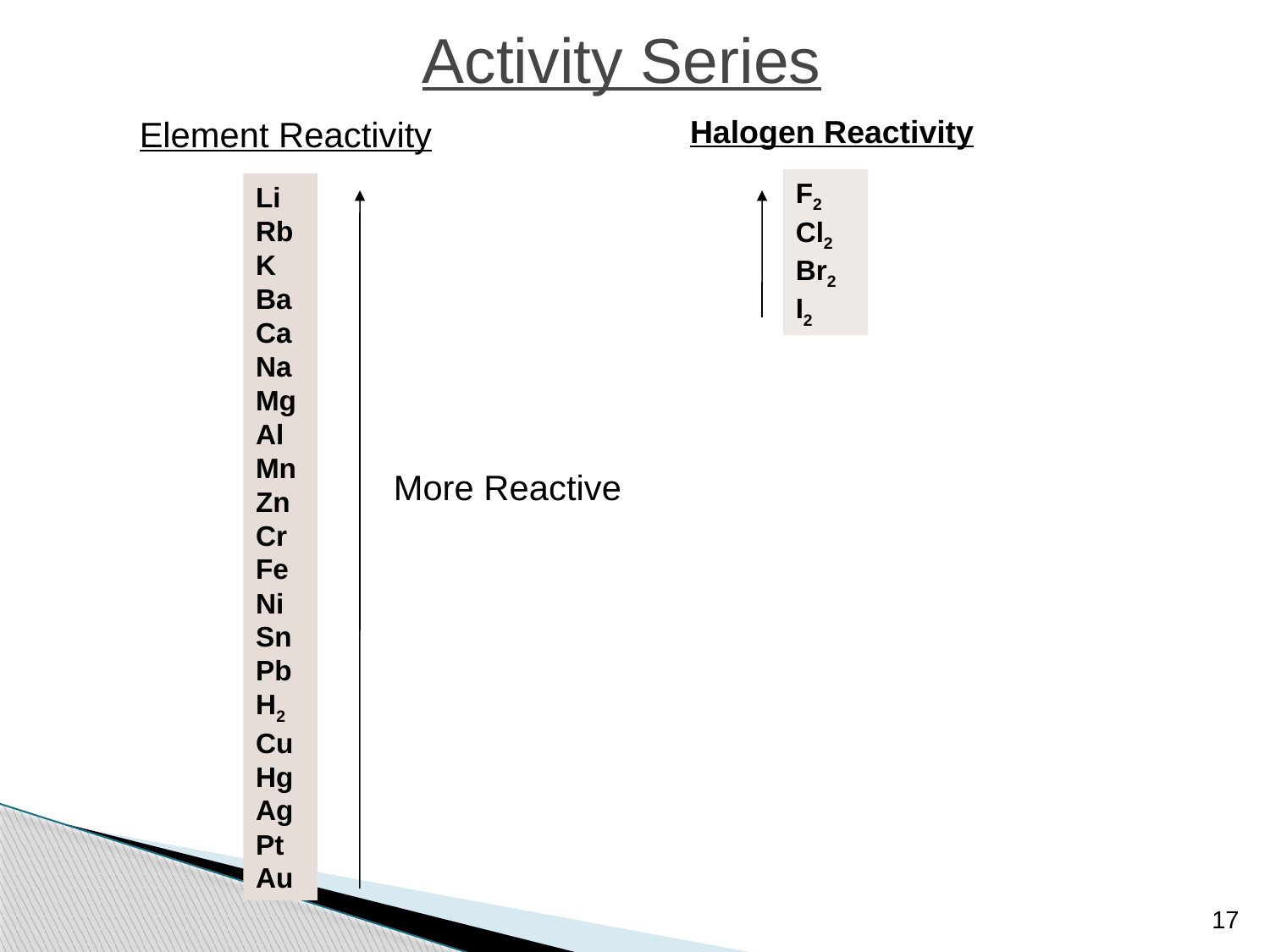

Activity Series
Element Reactivity
Halogen Reactivity
F2
Cl2
Br2
I2
Li
Rb
K
Ba
Ca
Na
Mg
Al
Mn
Zn
Cr
Fe
Ni
Sn
Pb
H2
Cu
Hg
Ag
Pt
Au

More Reactive
17